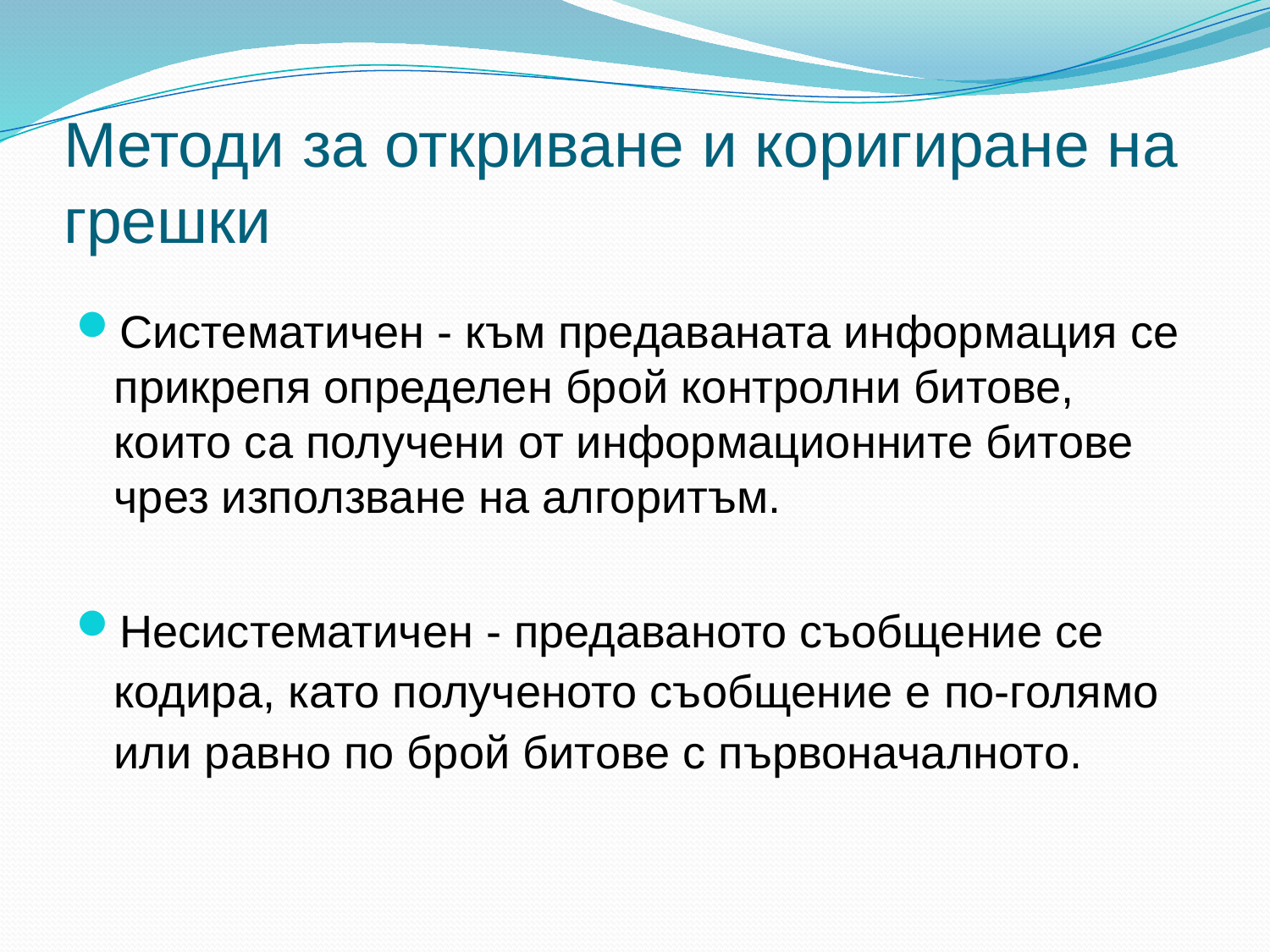

# Методи за откриване и коригиране на грешки
Систематичен - към предаваната информация се прикрепя определен брой контролни битове, които са получени от информационните битове чрез използване на алгоритъм.

Несистематичен - предаваното съобщение се кодира, като полученото съобщение е по-голямо или равно по брой битове с първоначалното.